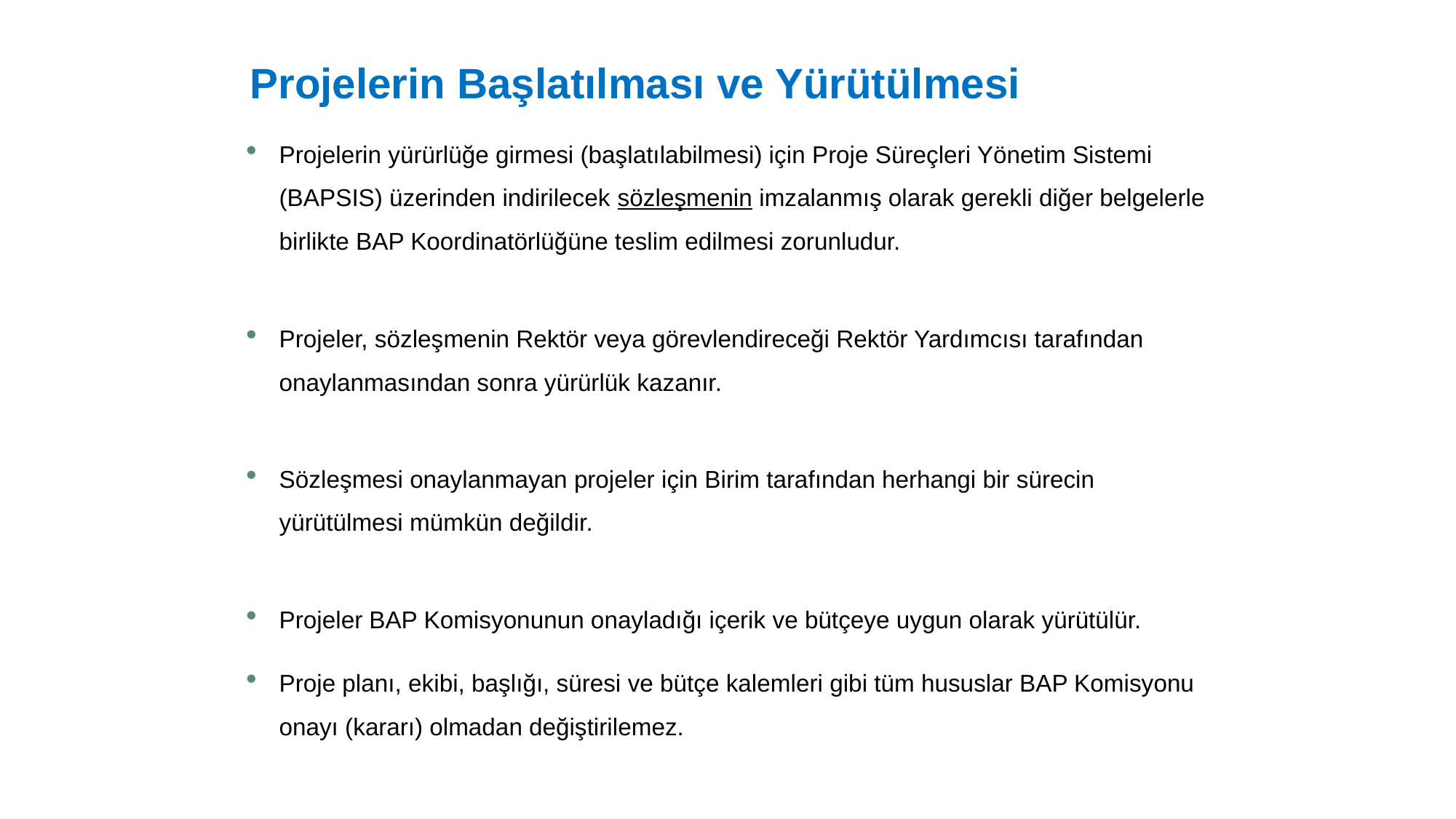

Projelerin Başlatılması ve Yürütülmesi
Projelerin yürürlüğe girmesi (başlatılabilmesi) için Proje Süreçleri Yönetim Sistemi (BAPSIS) üzerinden indirilecek sözleşmenin imzalanmış olarak gerekli diğer belgelerle birlikte BAP Koordinatörlüğüne teslim edilmesi zorunludur.

Projeler, sözleşmenin Rektör veya görevlendireceği Rektör Yardımcısı tarafından onaylanmasından sonra yürürlük kazanır.

Sözleşmesi onaylanmayan projeler için Birim tarafından herhangi bir sürecin yürütülmesi mümkün değildir.

Projeler BAP Komisyonunun onayladığı içerik ve bütçeye uygun olarak yürütülür.
Proje planı, ekibi, başlığı, süresi ve bütçe kalemleri gibi tüm hususlar BAP Komisyonu onayı (kararı) olmadan değiştirilemez.